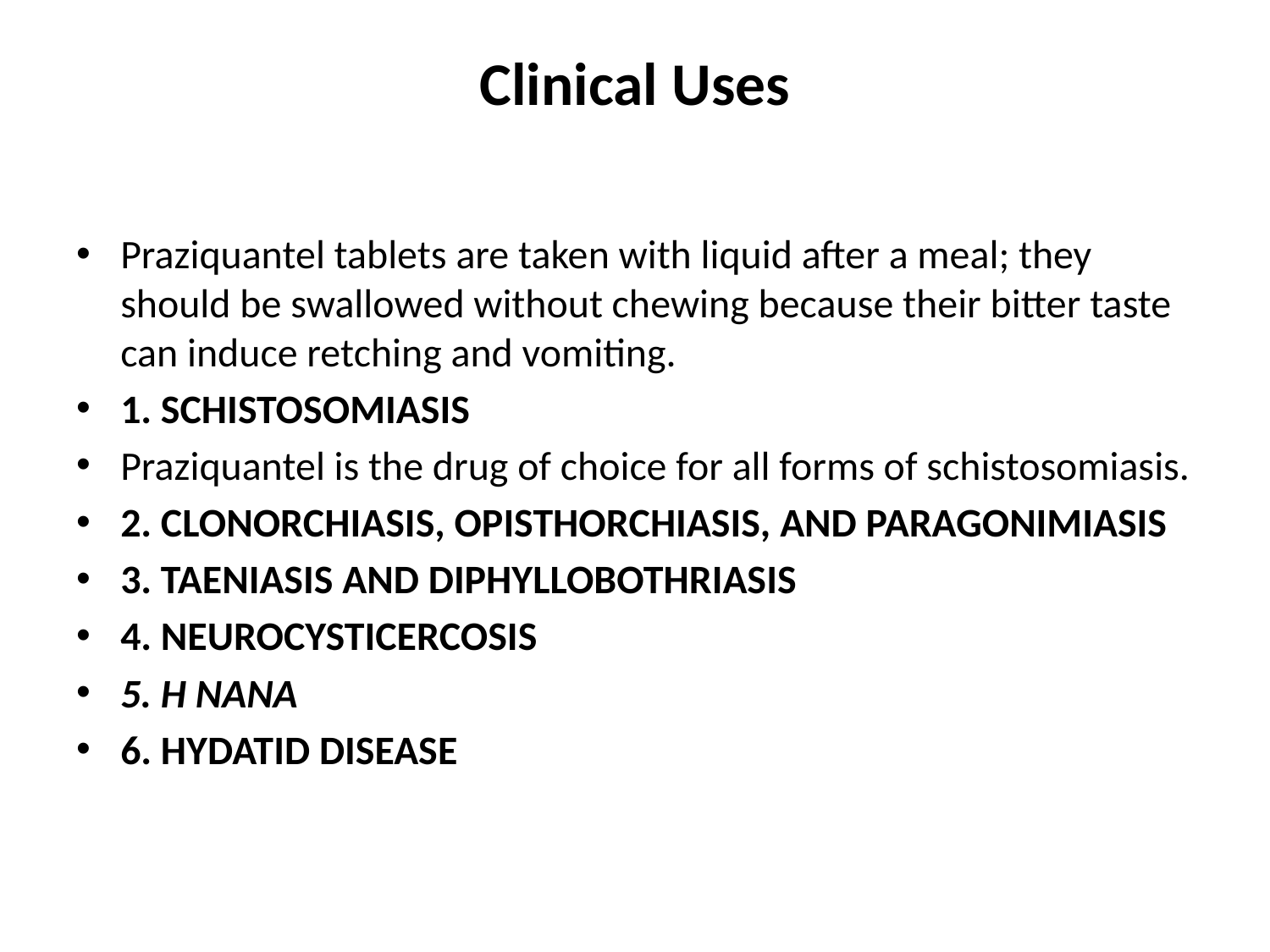

# Clinical Uses
Praziquantel tablets are taken with liquid after a meal; they should be swallowed without chewing because their bitter taste can induce retching and vomiting.
1. Schistosomiasis
Praziquantel is the drug of choice for all forms of schistosomiasis.
2. Clonorchiasis, Opisthorchiasis, and Paragonimiasis
3. Taeniasis and Diphyllobothriasis
4. Neurocysticercosis
5. H nana
6. Hydatid Disease